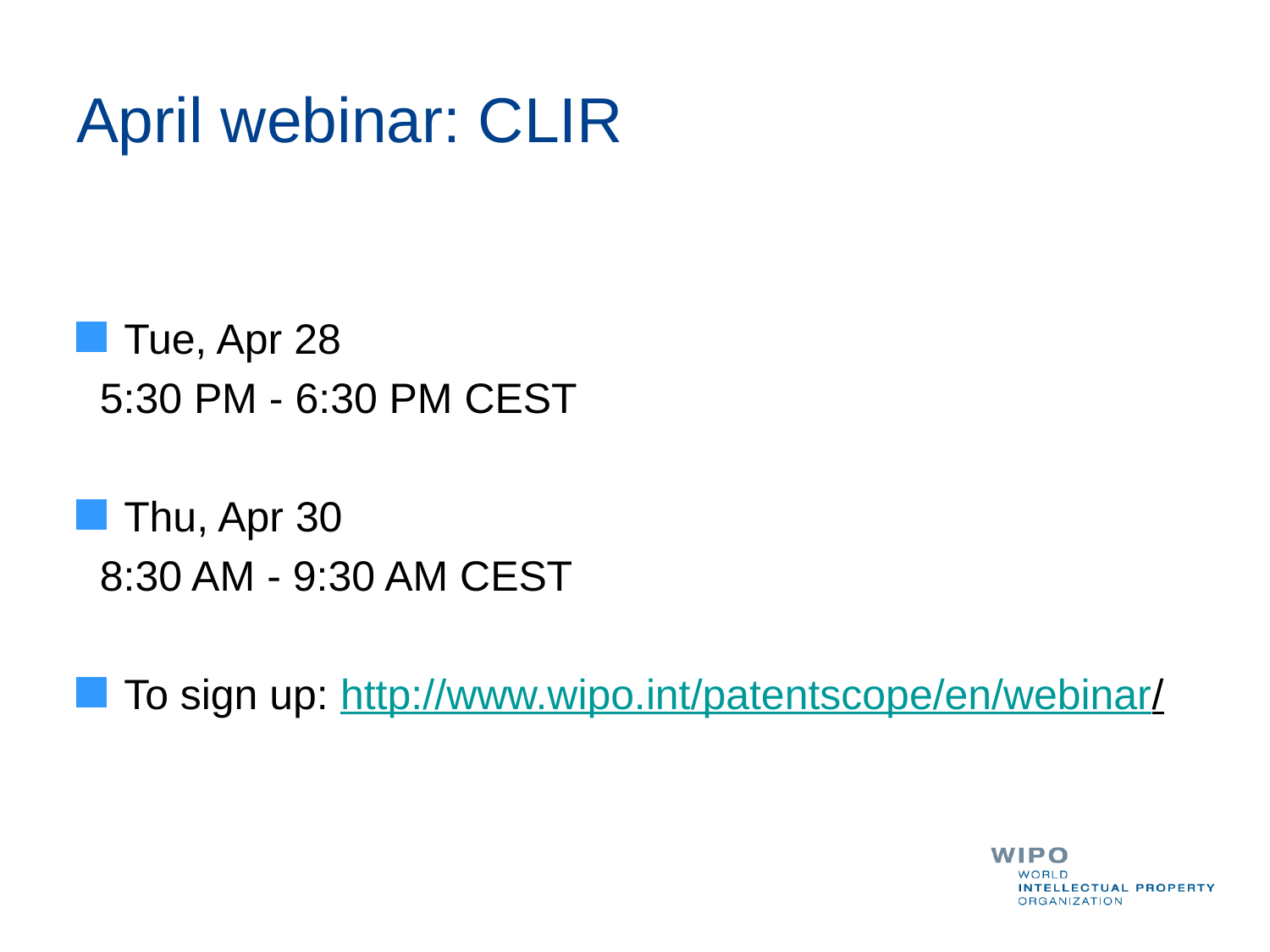

# April webinar: CLIR

Tue, Apr 28
  5:30 PM - 6:30 PM CEST

Thu, Apr 30
  8:30 AM - 9:30 AM CEST

To sign up: http://www.wipo.int/patentscope/en/webinar/